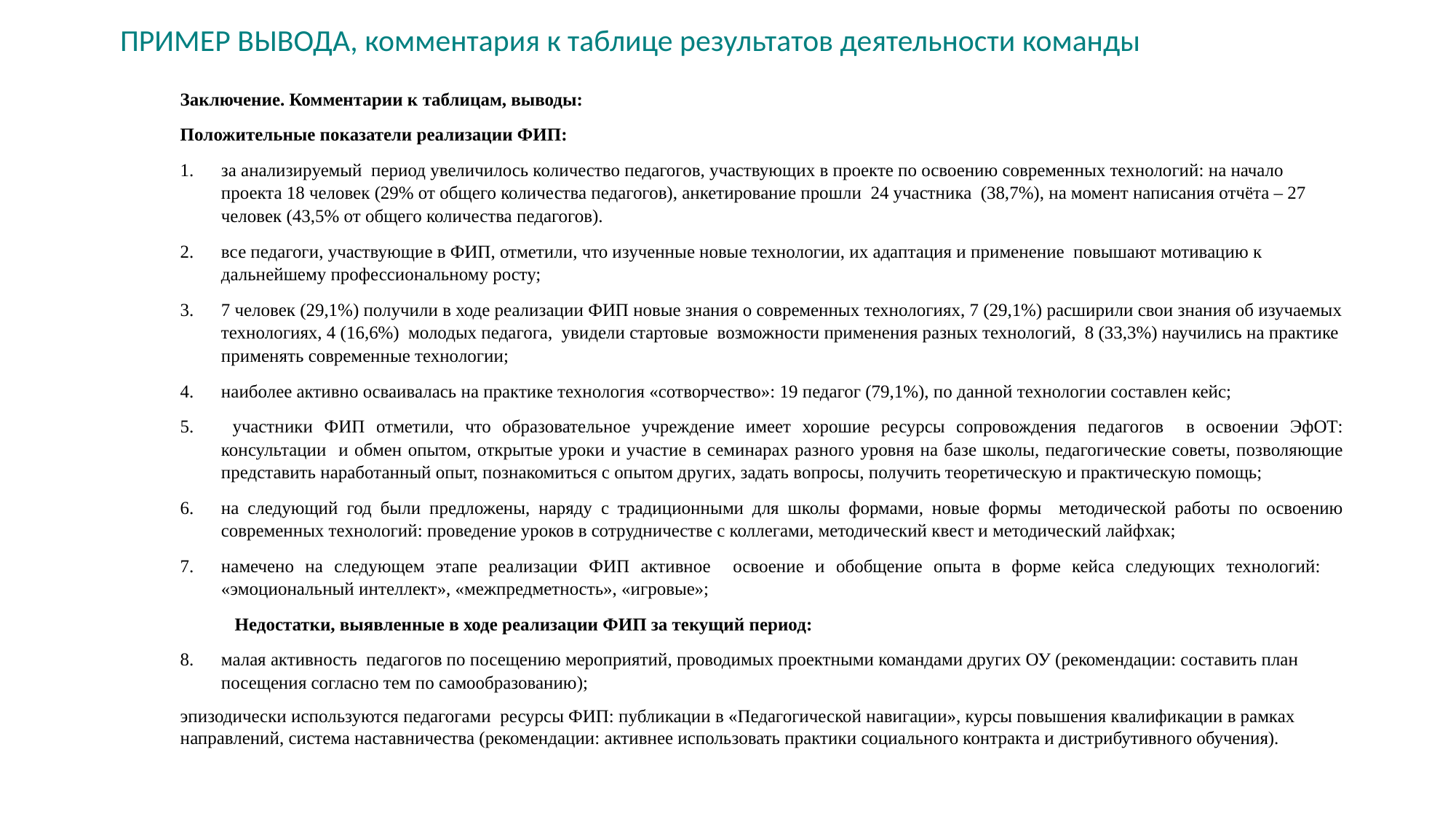

# ПРИМЕР ВЫВОДА, комментария к таблице результатов деятельности команды
Заключение. Комментарии к таблицам, выводы:
Положительные показатели реализации ФИП:
за анализируемый  период увеличилось количество педагогов, участвующих в проекте по освоению современных технологий: на начало проекта 18 человек (29% от общего количества педагогов), анкетирование прошли  24 участника  (38,7%), на момент написания отчёта – 27 человек (43,5% от общего количества педагогов).
все педагоги, участвующие в ФИП, отметили, что изученные новые технологии, их адаптация и применение  повышают мотивацию к дальнейшему профессиональному росту;
7 человек (29,1%) получили в ходе реализации ФИП новые знания о современных технологиях, 7 (29,1%) расширили свои знания об изучаемых технологиях, 4 (16,6%)  молодых педагога,  увидели стартовые  возможности применения разных технологий,  8 (33,3%) научились на практике применять современные технологии;
наиболее активно осваивалась на практике технология «сотворчество»: 19 педагог (79,1%), по данной технологии составлен кейс;
 участники ФИП отметили, что образовательное учреждение имеет хорошие ресурсы сопровождения педагогов  в освоении ЭфОТ: консультации  и обмен опытом, открытые уроки и участие в семинарах разного уровня на базе школы, педагогические советы, позволяющие представить наработанный опыт, познакомиться с опытом других, задать вопросы, получить теоретическую и практическую помощь;
на следующий год были предложены, наряду с традиционными для школы формами, новые формы  методической работы по освоению современных технологий: проведение уроков в сотрудничестве с коллегами, методический квест и методический лайфхак;
намечено на следующем этапе реализации ФИП активное  освоение и обобщение опыта в форме кейса следующих технологий:   «эмоциональный интеллект», «межпредметность», «игровые»;
Недостатки, выявленные в ходе реализации ФИП за текущий период:
малая активность  педагогов по посещению мероприятий, проводимых проектными командами других ОУ (рекомендации: составить план посещения согласно тем по самообразованию);
эпизодически используются педагогами  ресурсы ФИП: публикации в «Педагогической навигации», курсы повышения квалификации в рамках направлений, система наставничества (рекомендации: активнее использовать практики социального контракта и дистрибутивного обучения).